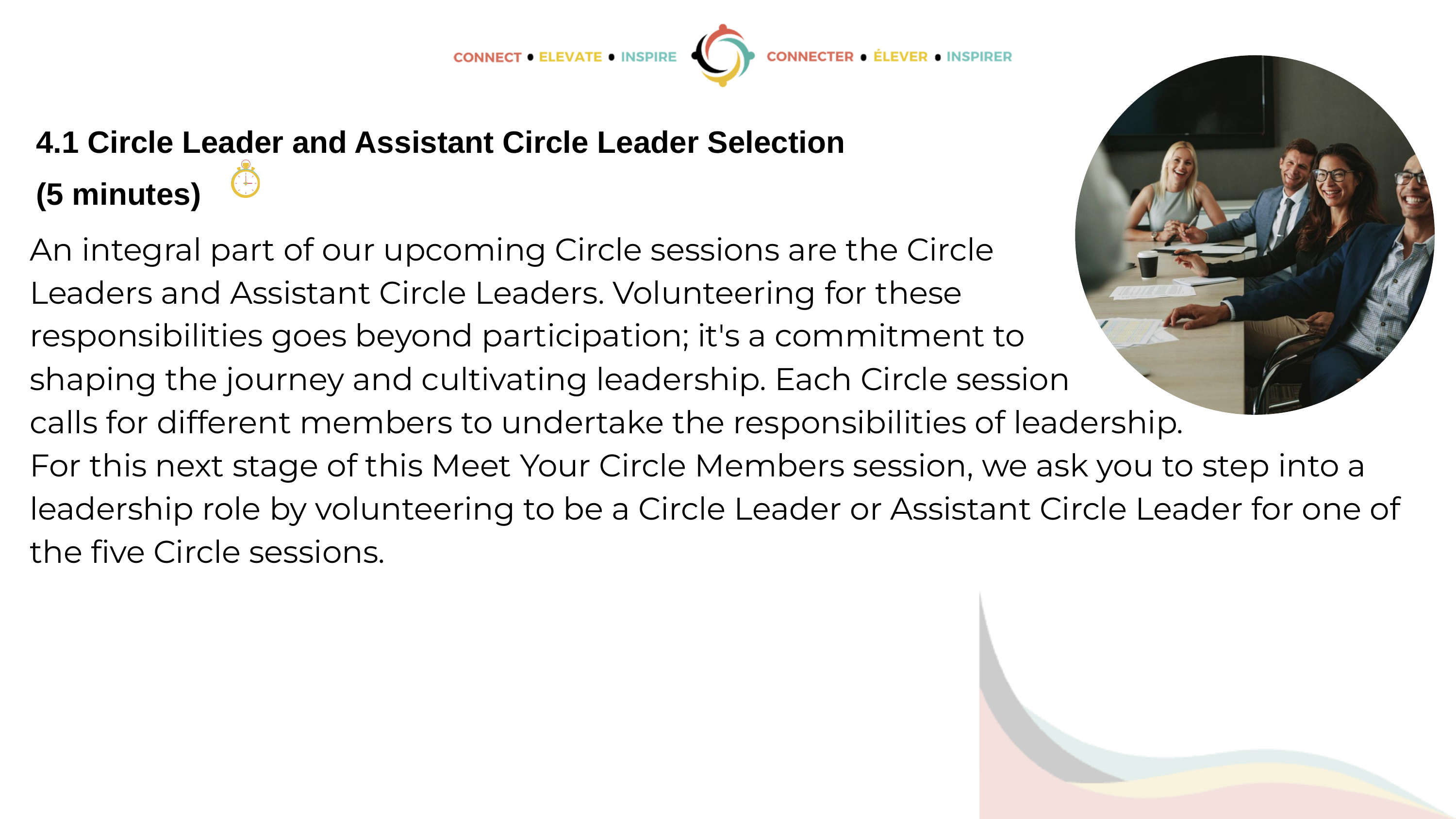

4.1 Circle Leader and Assistant Circle Leader Selection
(5 minutes)

An integral part of our upcoming Circle sessions are the Circle
Leaders and Assistant Circle Leaders. Volunteering for these
responsibilities goes beyond participation; it's a commitment to
shaping the journey and cultivating leadership. Each Circle session
calls for different members to undertake the responsibilities of leadership.
For this next stage of this Meet Your Circle Members session, we ask you to step into a leadership role by volunteering to be a Circle Leader or Assistant Circle Leader for one of the five Circle sessions.